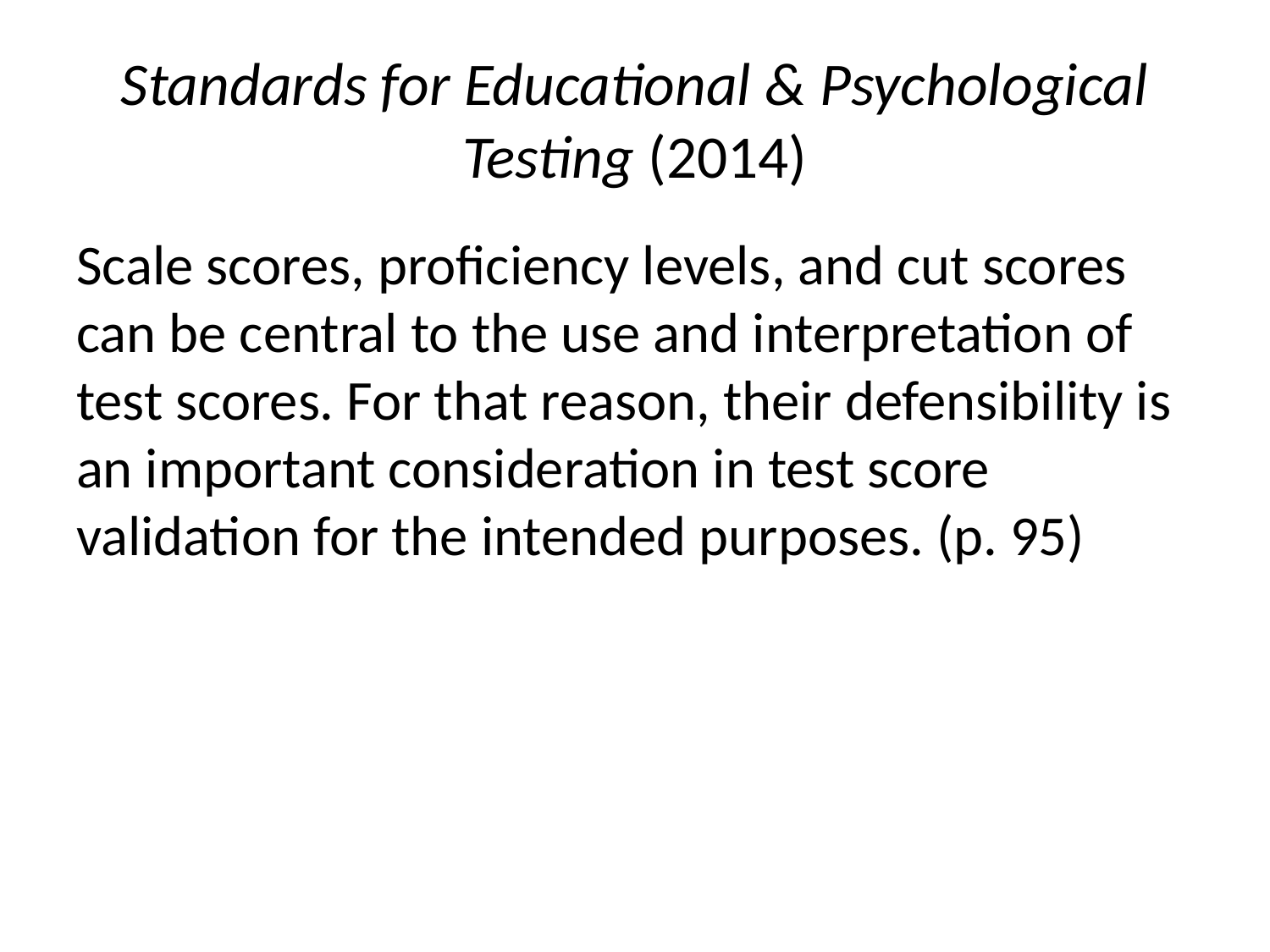

# Standards for Educational & Psychological Testing (2014)
Scale scores, proficiency levels, and cut scores can be central to the use and interpretation of test scores. For that reason, their defensibility is an important consideration in test score validation for the intended purposes. (p. 95)